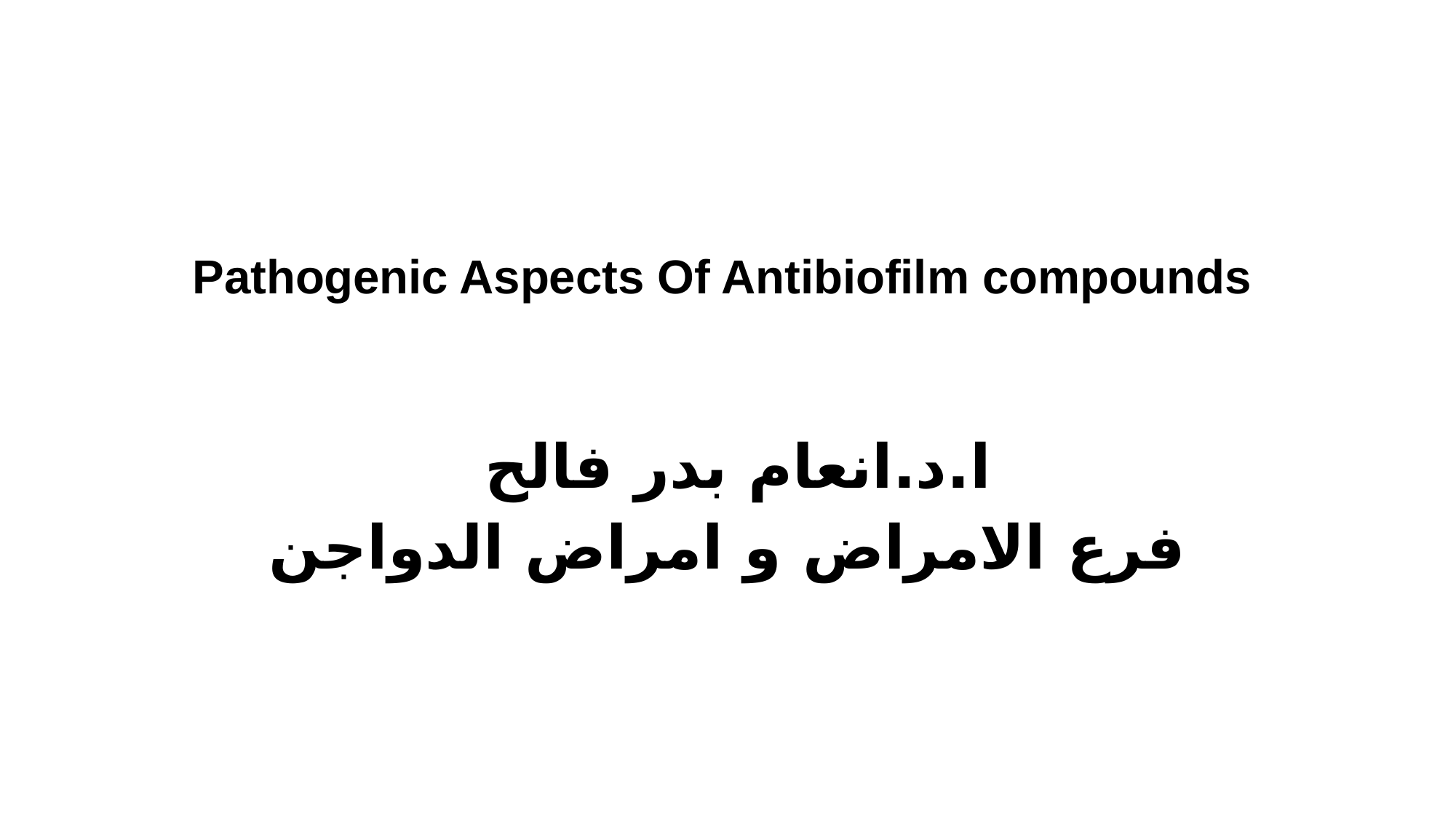

# Pathogenic Aspects Of Antibiofilm compounds
ا.د.انعام بدر فالح
فرع الامراض و امراض الدواجن